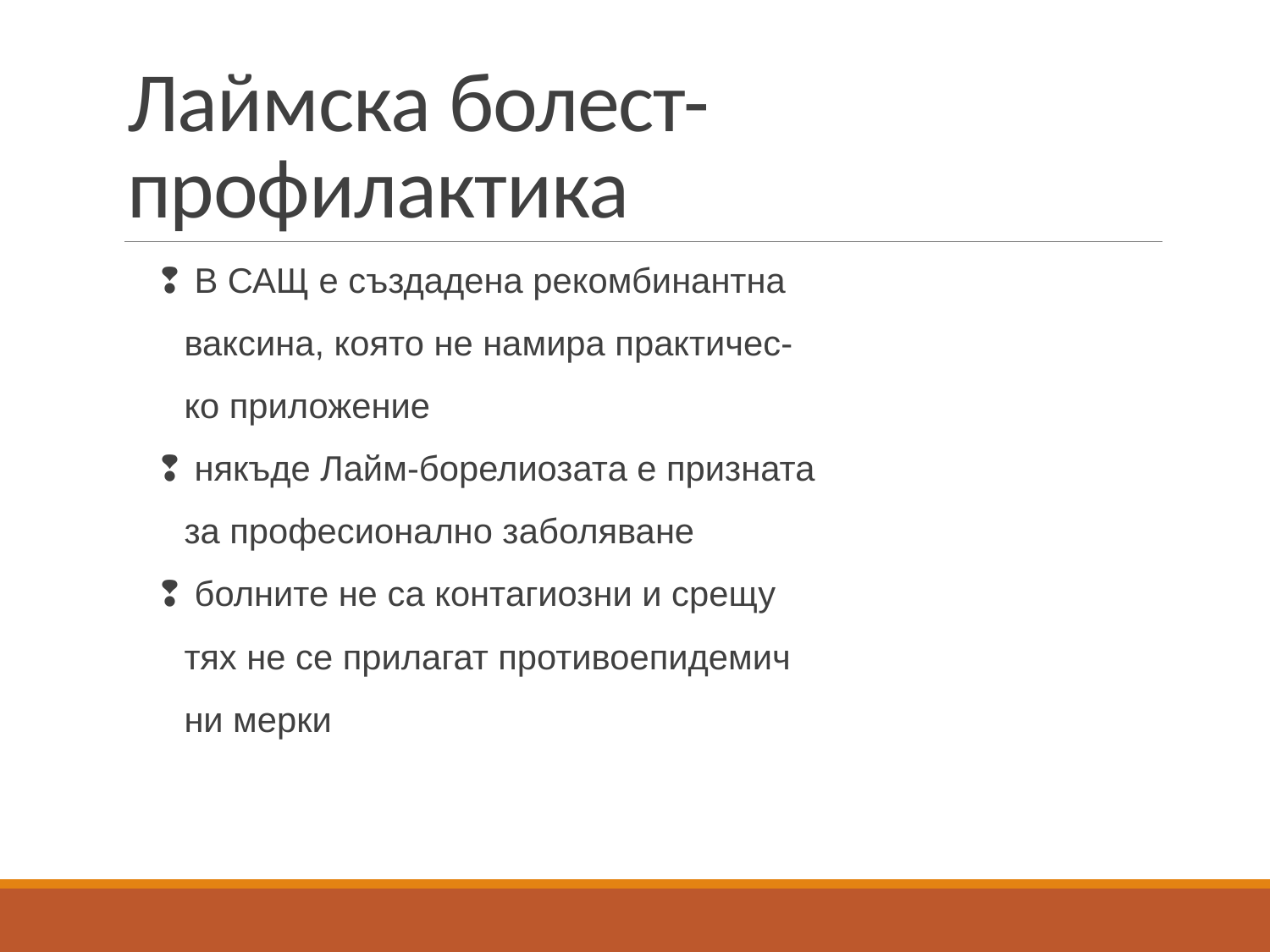

# Лаймска болест- профилактика
❢ В САЩ е създадена рекомбинантна
   ваксина, която не намира практичес-
   ко приложение
❢ някъде Лайм-борелиозата е призната
   за професионално заболяване
❢ болните не са контагиозни и срещу
   тях не се прилагат противоепидемич
   ни мерки